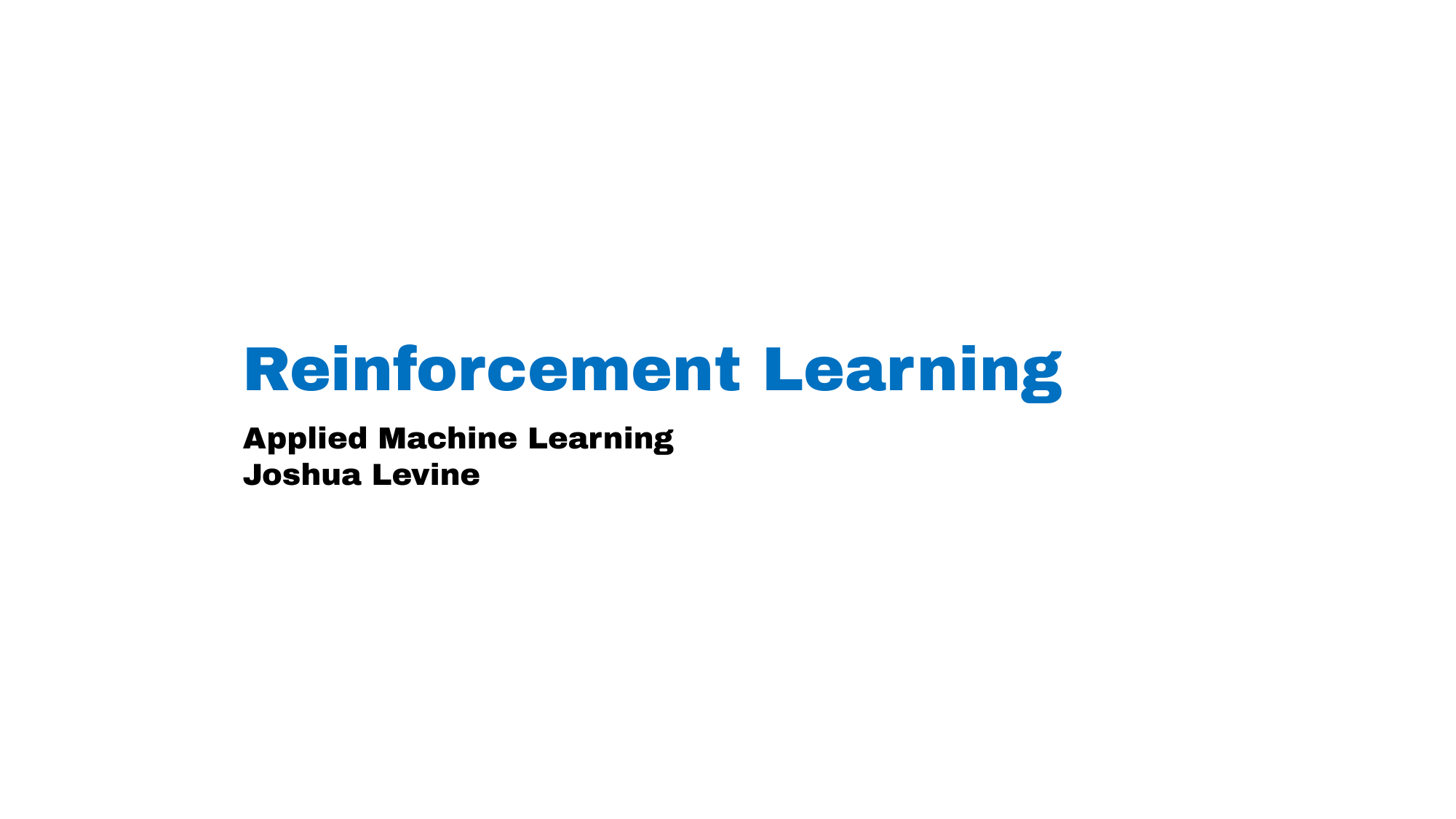

Reinforcement Learning
Applied Machine Learning
Joshua Levine